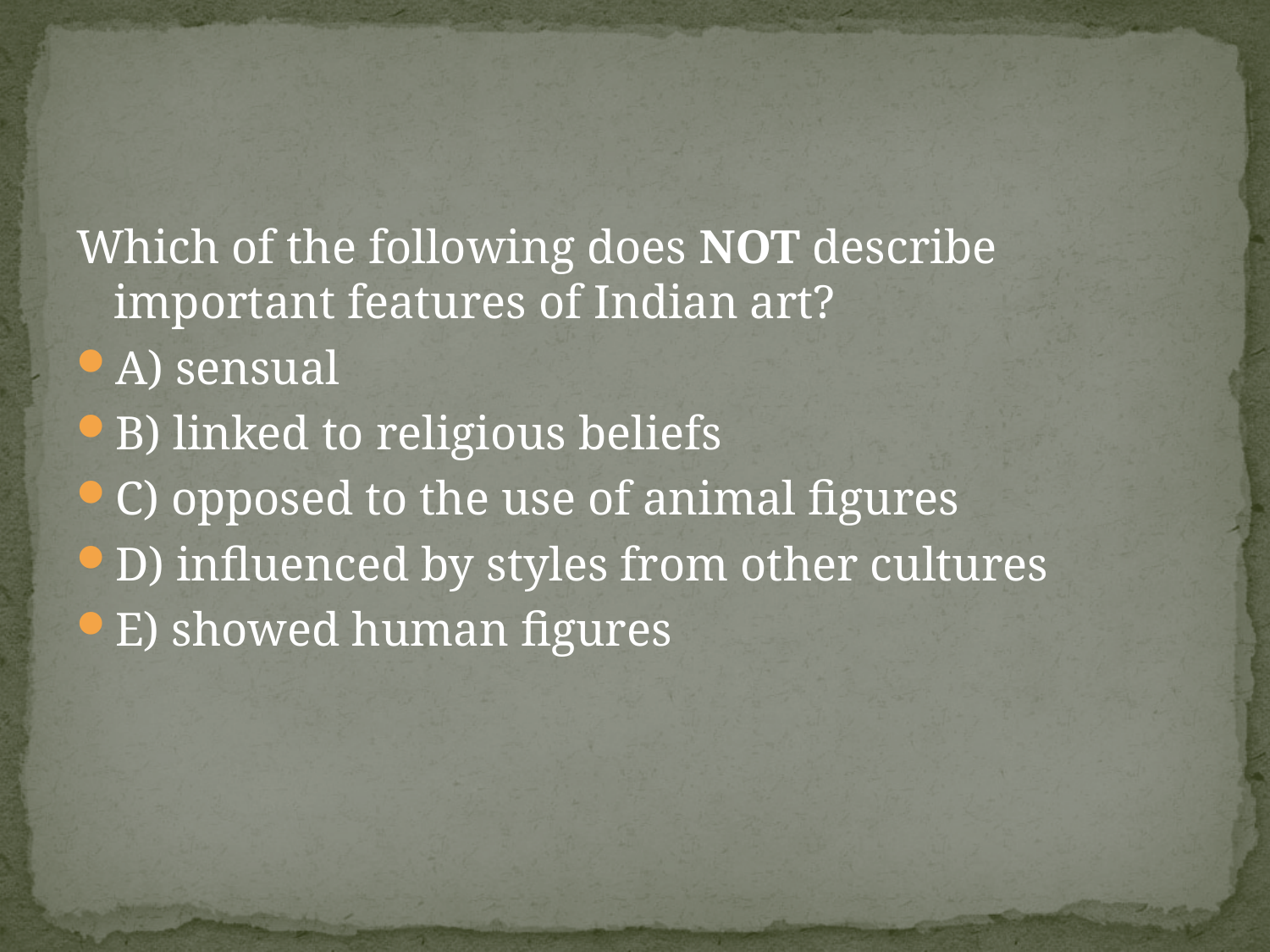

#
Which of the following does NOT describe important features of Indian art?
A) sensual
B) linked to religious beliefs
C) opposed to the use of animal figures
D) influenced by styles from other cultures
E) showed human figures